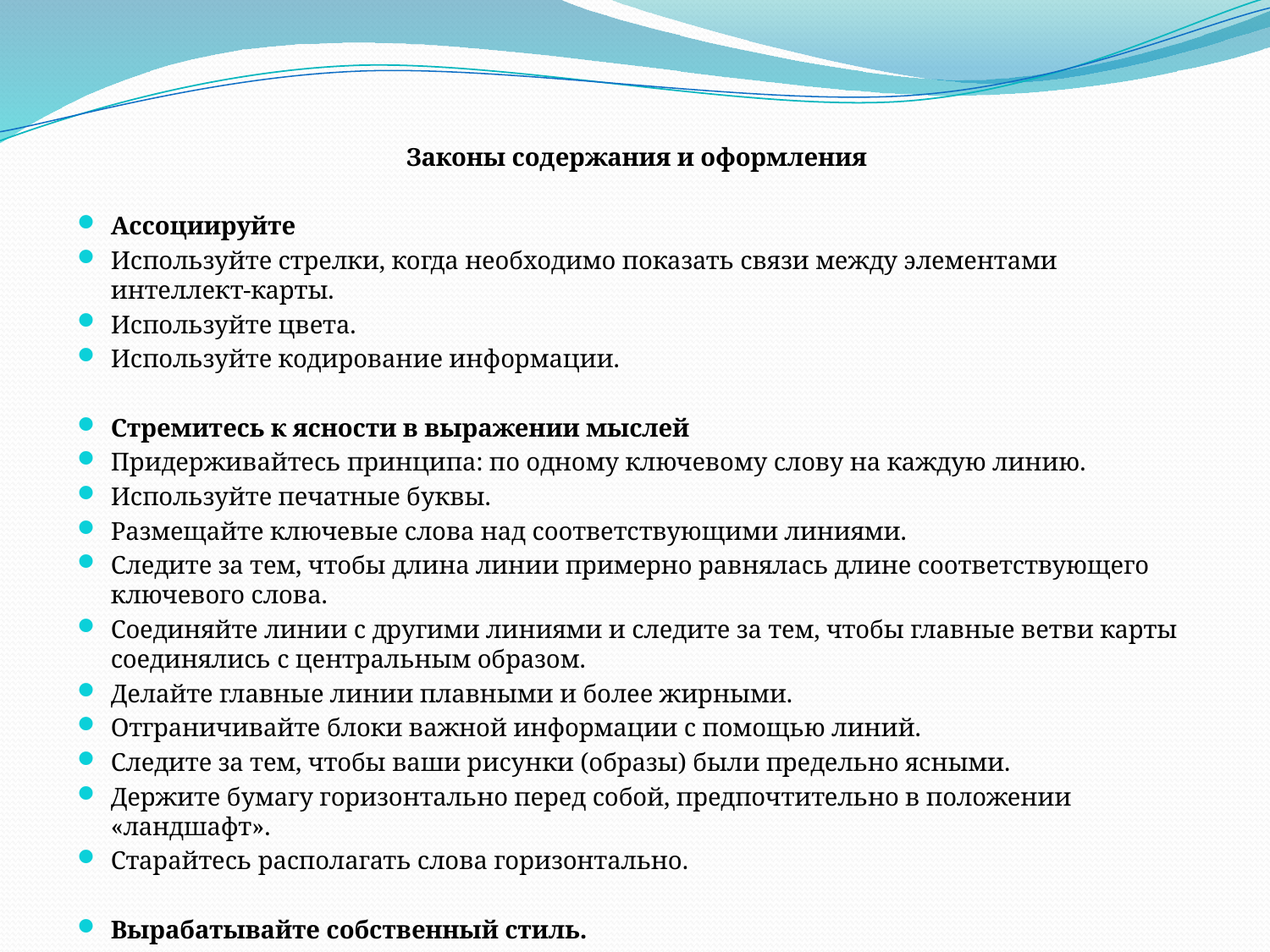

Законы содержания и оформления

Ассоциируйте
Используйте стрелки, когда необходимо показать связи между элементами интеллект-карты.
Используйте цвета.
Используйте кодирование информации.

Стремитесь к ясности в выражении мыслей
Придерживайтесь принципа: по одному ключевому слову на каждую линию.
Используйте печатные буквы.
Размещайте ключевые слова над соответствующими линиями.
Следите за тем, чтобы длина линии примерно равнялась длине соответствующего ключевого слова.
Соединяйте линии с другими линиями и следите за тем, чтобы главные ветви карты соединялись с центральным образом.
Делайте главные линии плавными и более жирными.
Отграничивайте блоки важной информации с помощью линий.
Следите за тем, чтобы ваши рисунки (образы) были предельно ясными.
Держите бумагу горизонтально перед собой, предпочтительно в положении «ландшафт».
Старайтесь располагать слова горизонтально.

Вырабатывайте собственный стиль.